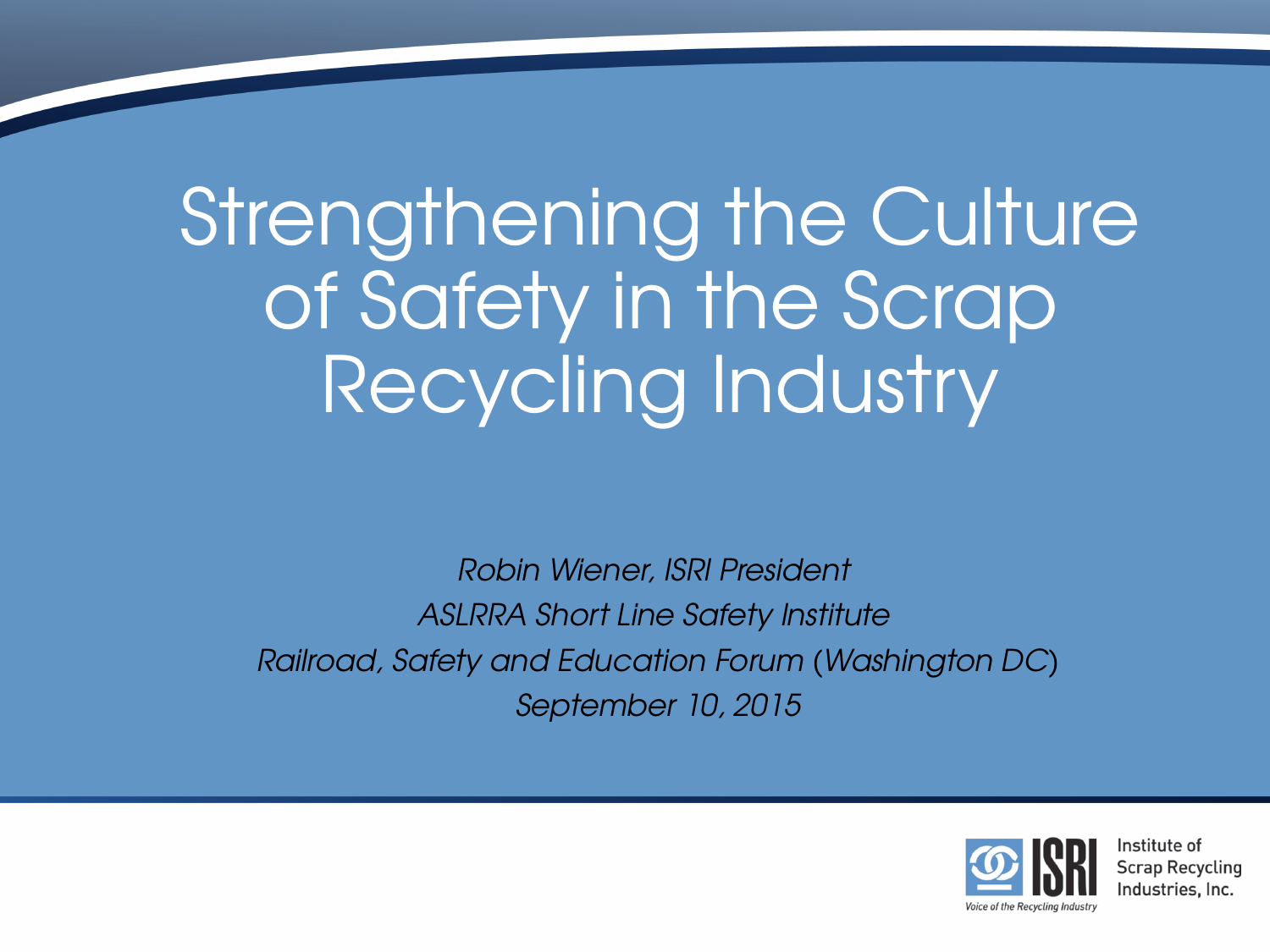

# Strengthening the Culture of Safety in the Scrap Recycling Industry

Robin Wiener, ISRI President
ASLRRA Short Line Safety Institute
Railroad, Safety and Education Forum (Washington DC)
September 10, 2015